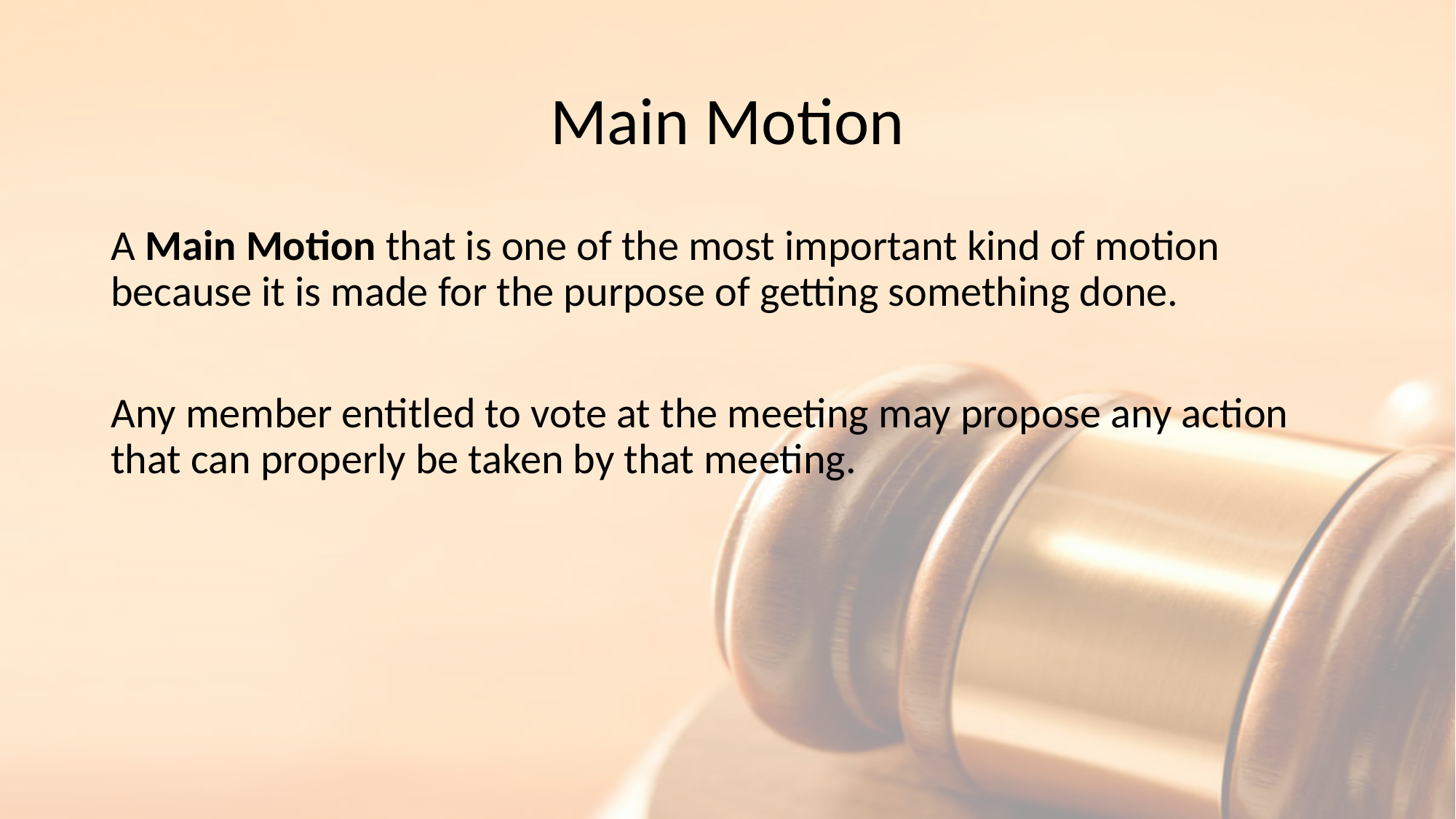

# Main Motion
A Main Motion that is one of the most important kind of motion because it is made for the purpose of getting something done.

Any member entitled to vote at the meeting may propose any action that can properly be taken by that meeting.